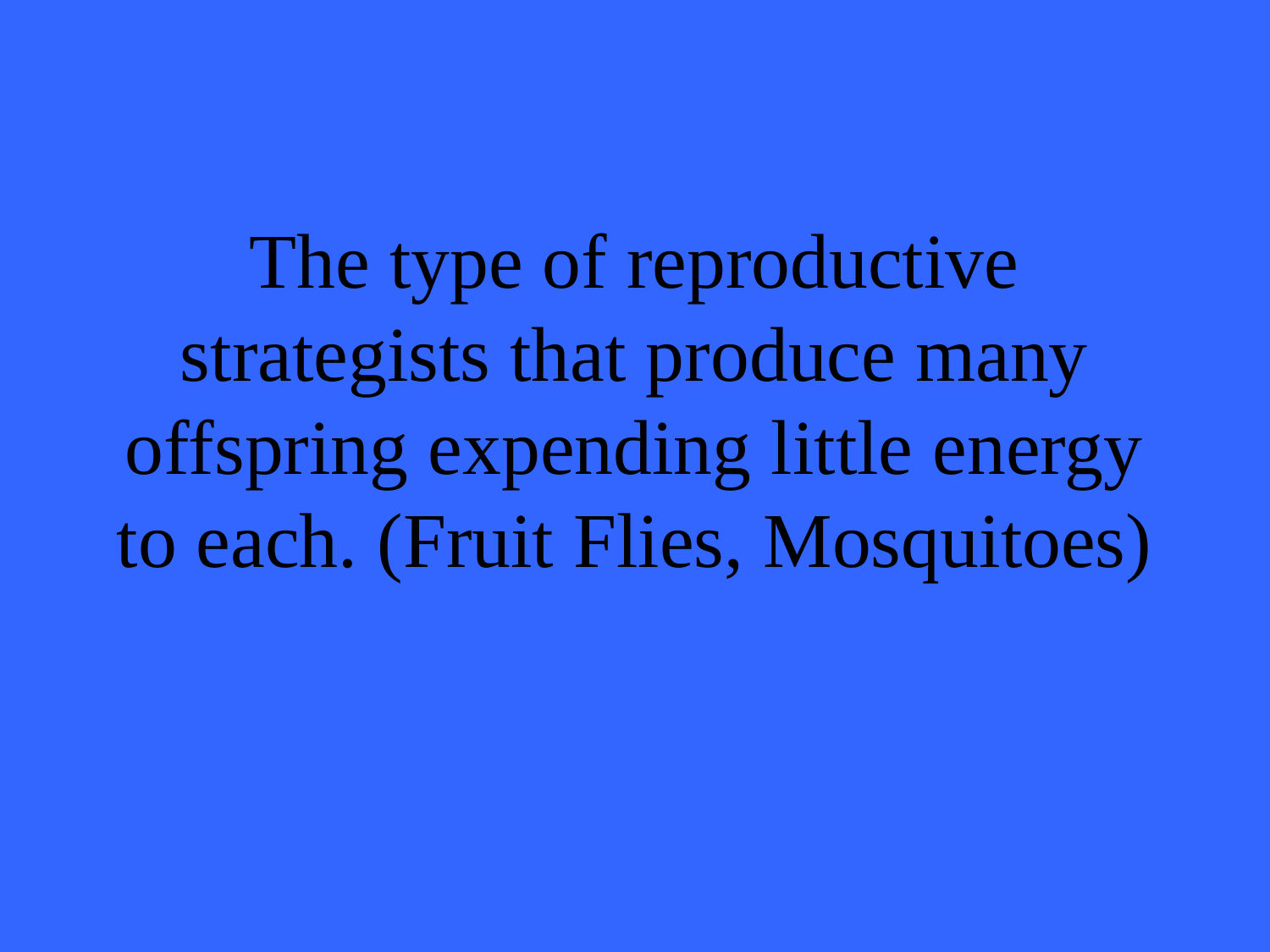

# The type of reproductive strategists that produce many offspring expending little energy to each. (Fruit Flies, Mosquitoes)